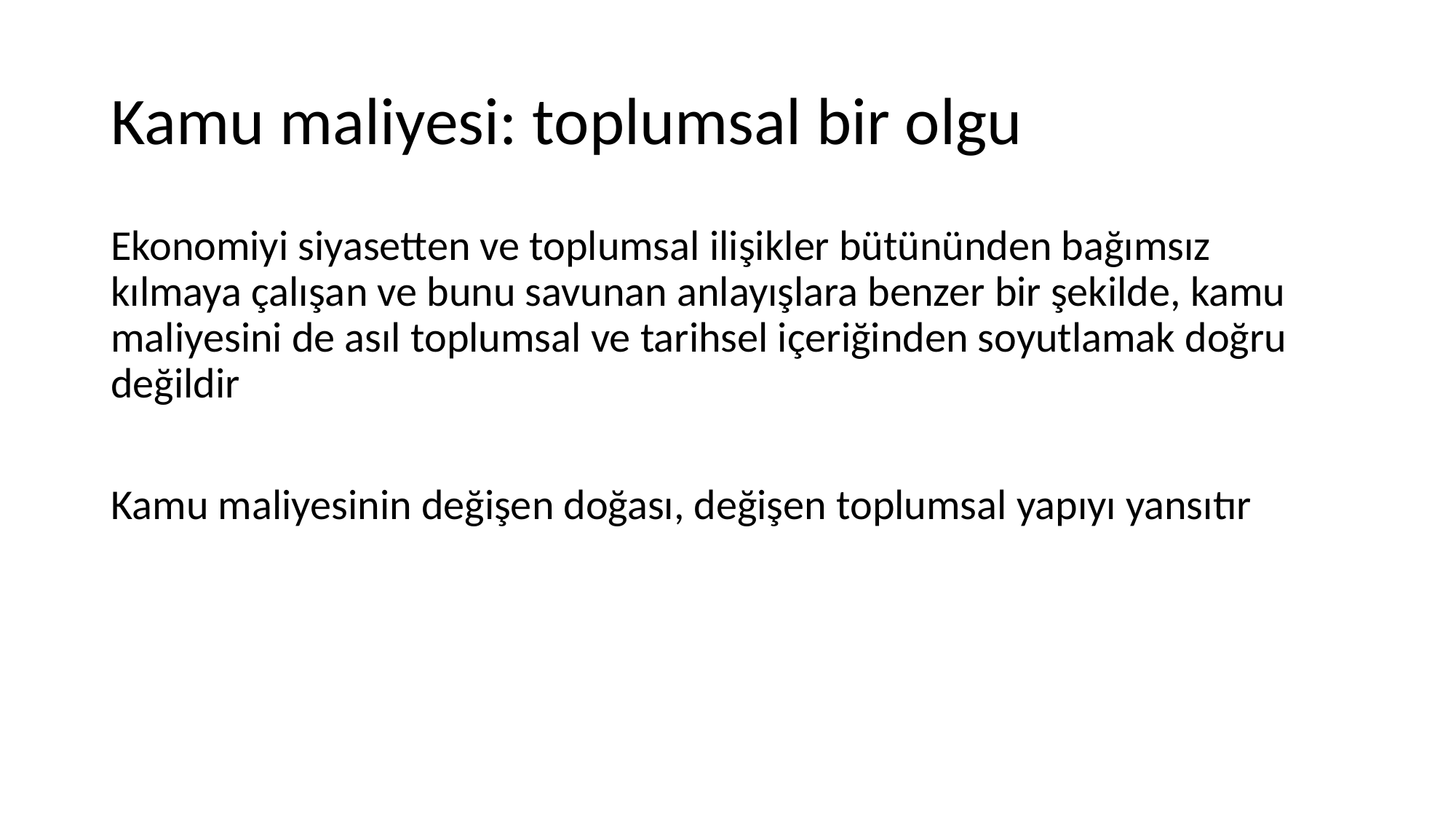

# Kamu maliyesi: toplumsal bir olgu
Ekonomiyi siyasetten ve toplumsal ilişikler bütününden bağımsız kılmaya çalışan ve bunu savunan anlayışlara benzer bir şekilde, kamu maliyesini de asıl toplumsal ve tarihsel içeriğinden soyutlamak doğru değildir

Kamu maliyesinin değişen doğası, değişen toplumsal yapıyı yansıtır